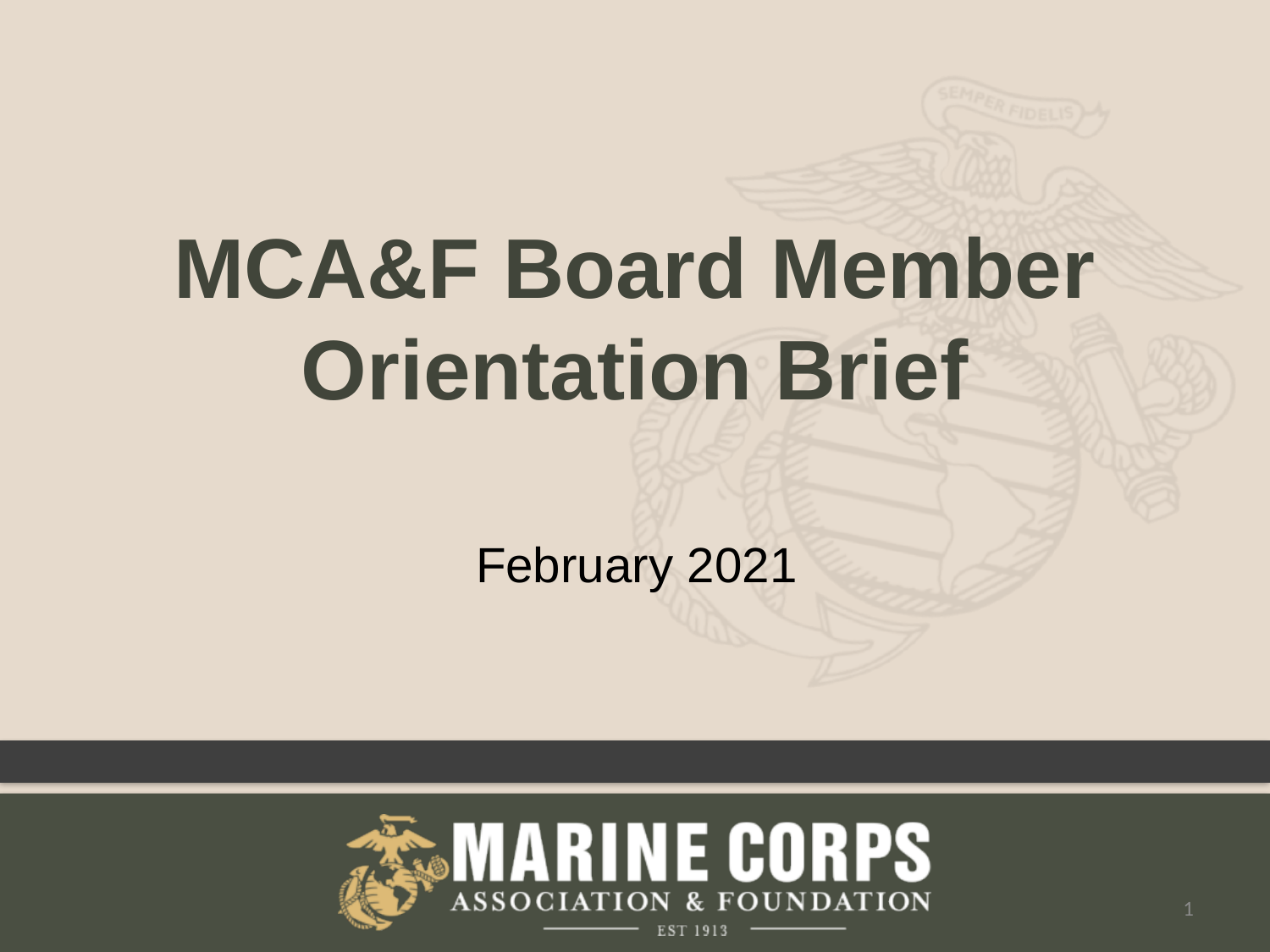

MCA&F Board Member Orientation Brief
February 2021
1